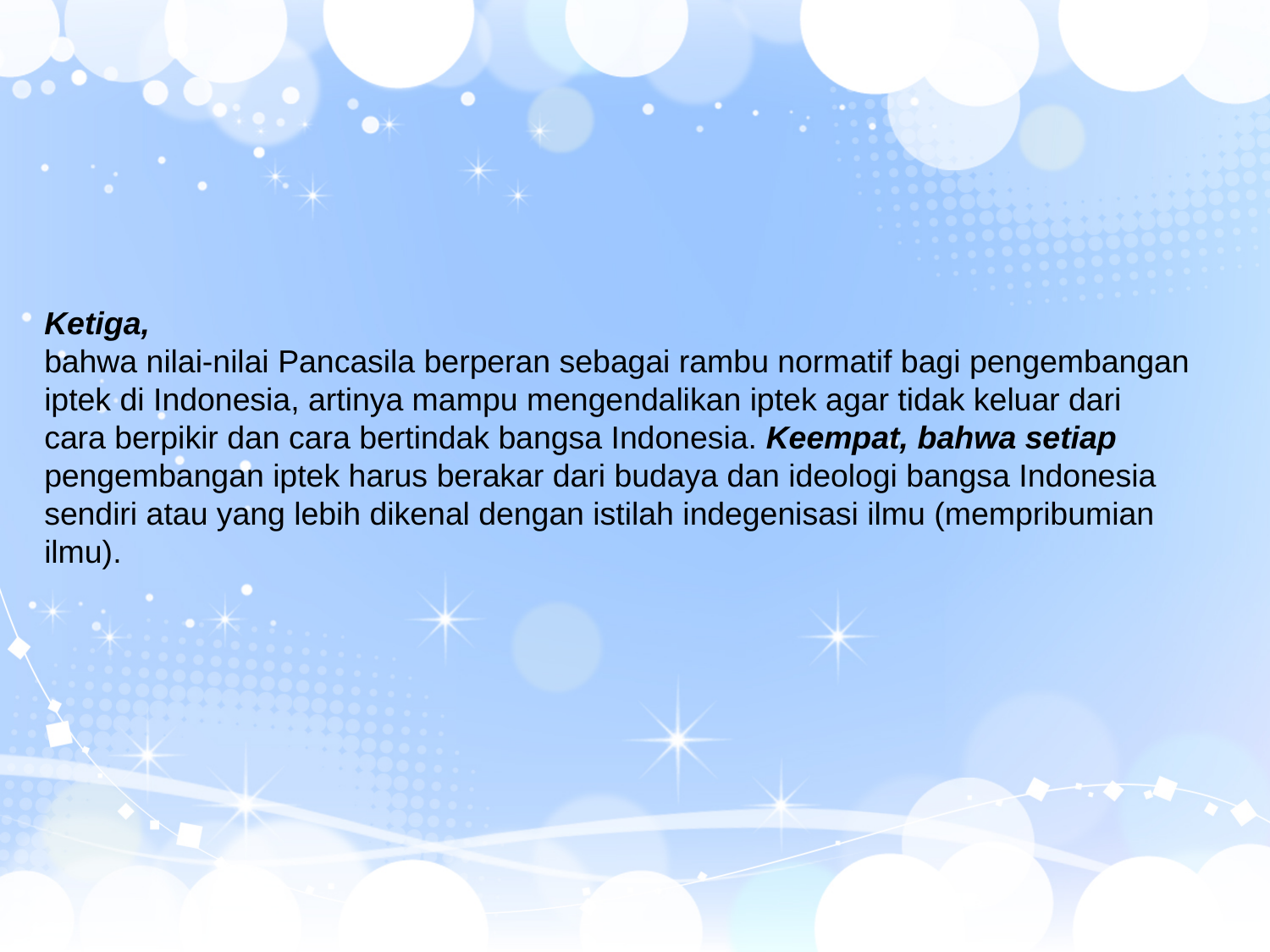

Ketiga,
bahwa nilai-nilai Pancasila berperan sebagai rambu normatif bagi pengembangan
iptek di Indonesia, artinya mampu mengendalikan iptek agar tidak keluar dari
cara berpikir dan cara bertindak bangsa Indonesia. Keempat, bahwa setiap
pengembangan iptek harus berakar dari budaya dan ideologi bangsa Indonesia sendiri atau yang lebih dikenal dengan istilah indegenisasi ilmu (mempribumian
ilmu).